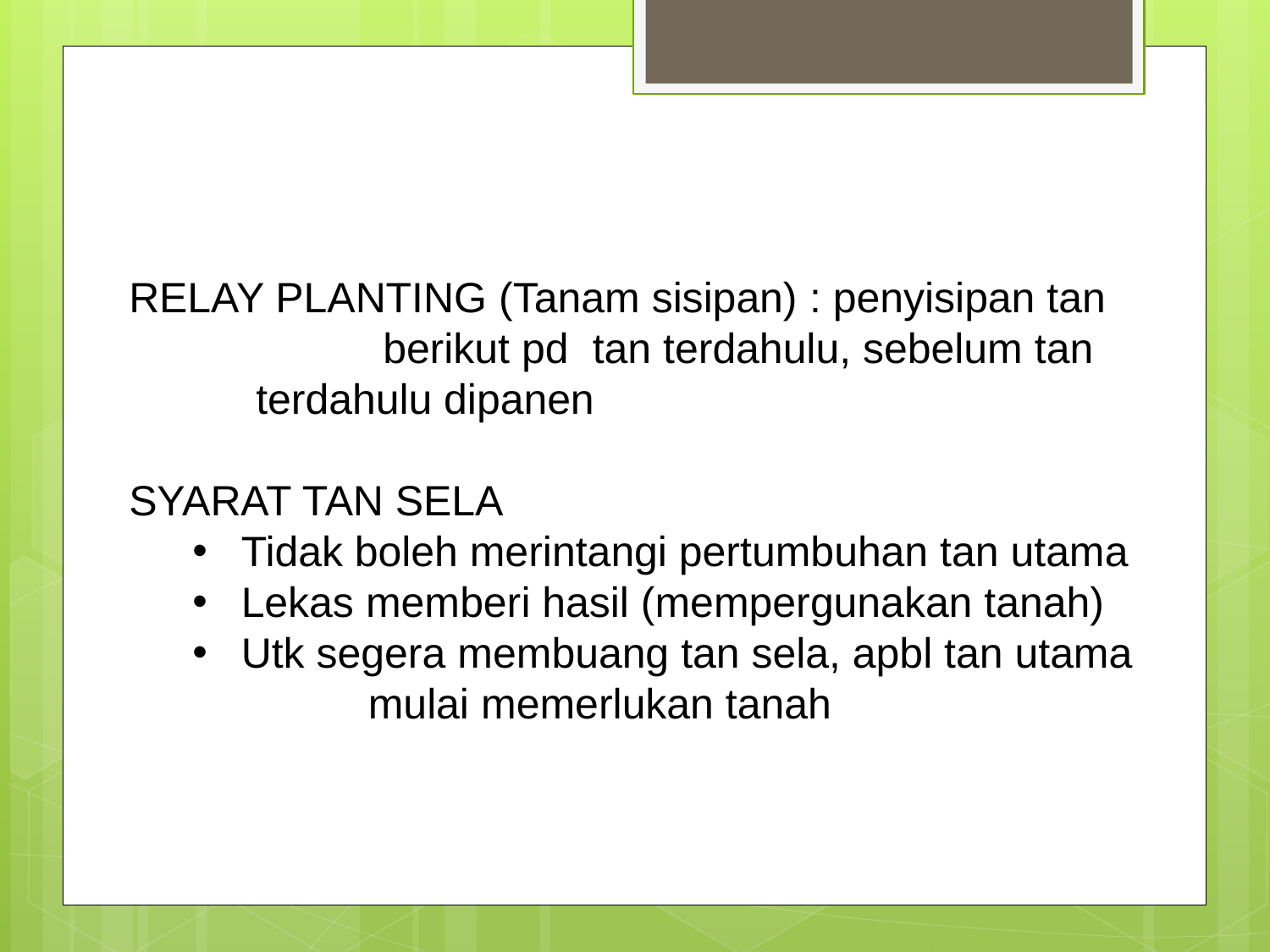

RELAY PLANTING (Tanam sisipan) : penyisipan tan 	berikut pd  tan terdahulu, sebelum tan terdahulu dipanen

SYARAT TAN SELA
Tidak boleh merintangi pertumbuhan tan utama
Lekas memberi hasil (mempergunakan tanah)
Utk segera membuang tan sela, apbl tan utama 	mulai memerlukan tanah